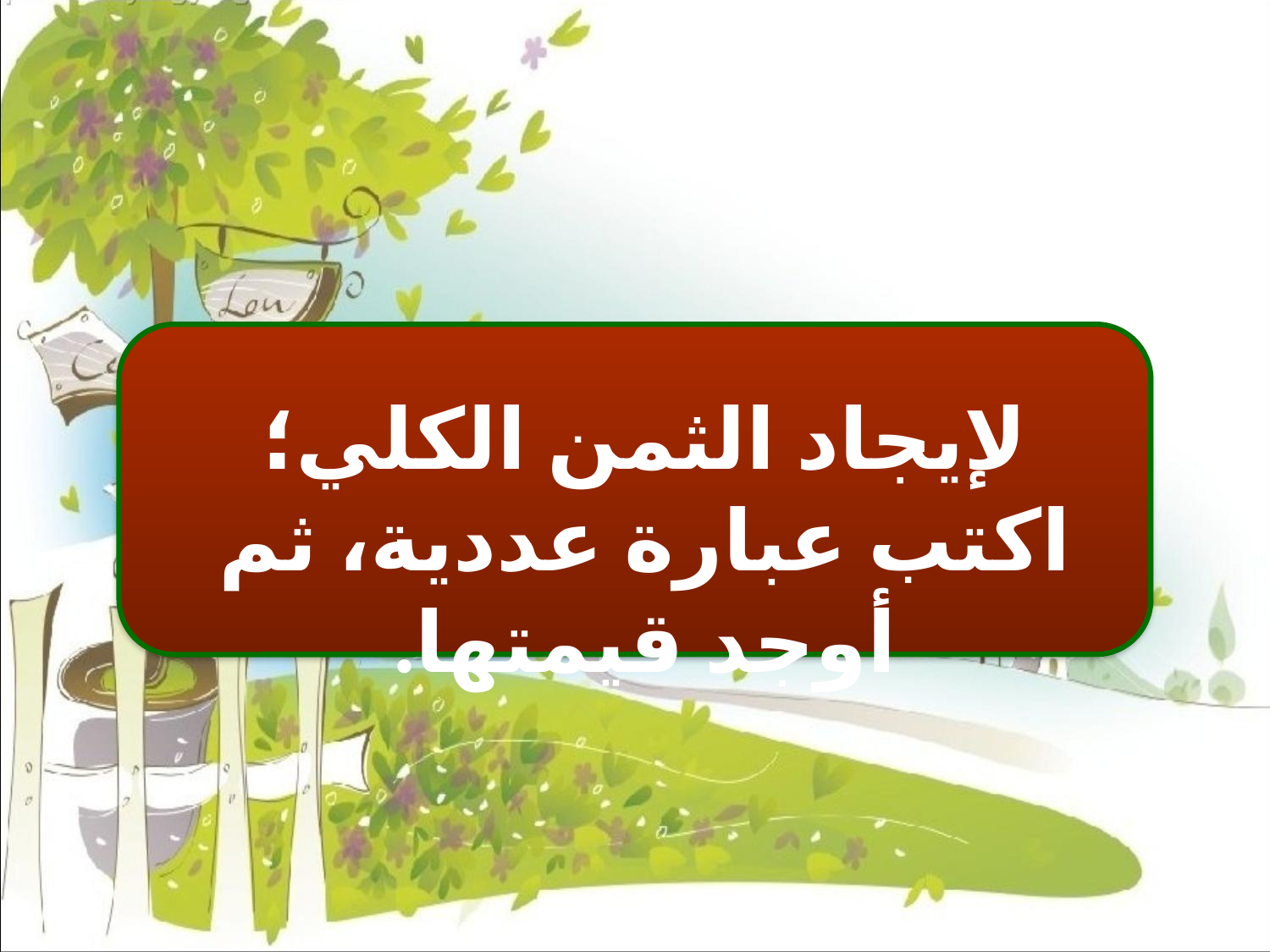

لإيجاد الثمن الكلي؛ اكتب عبارة عددية، ثم أوجد قيمتها.